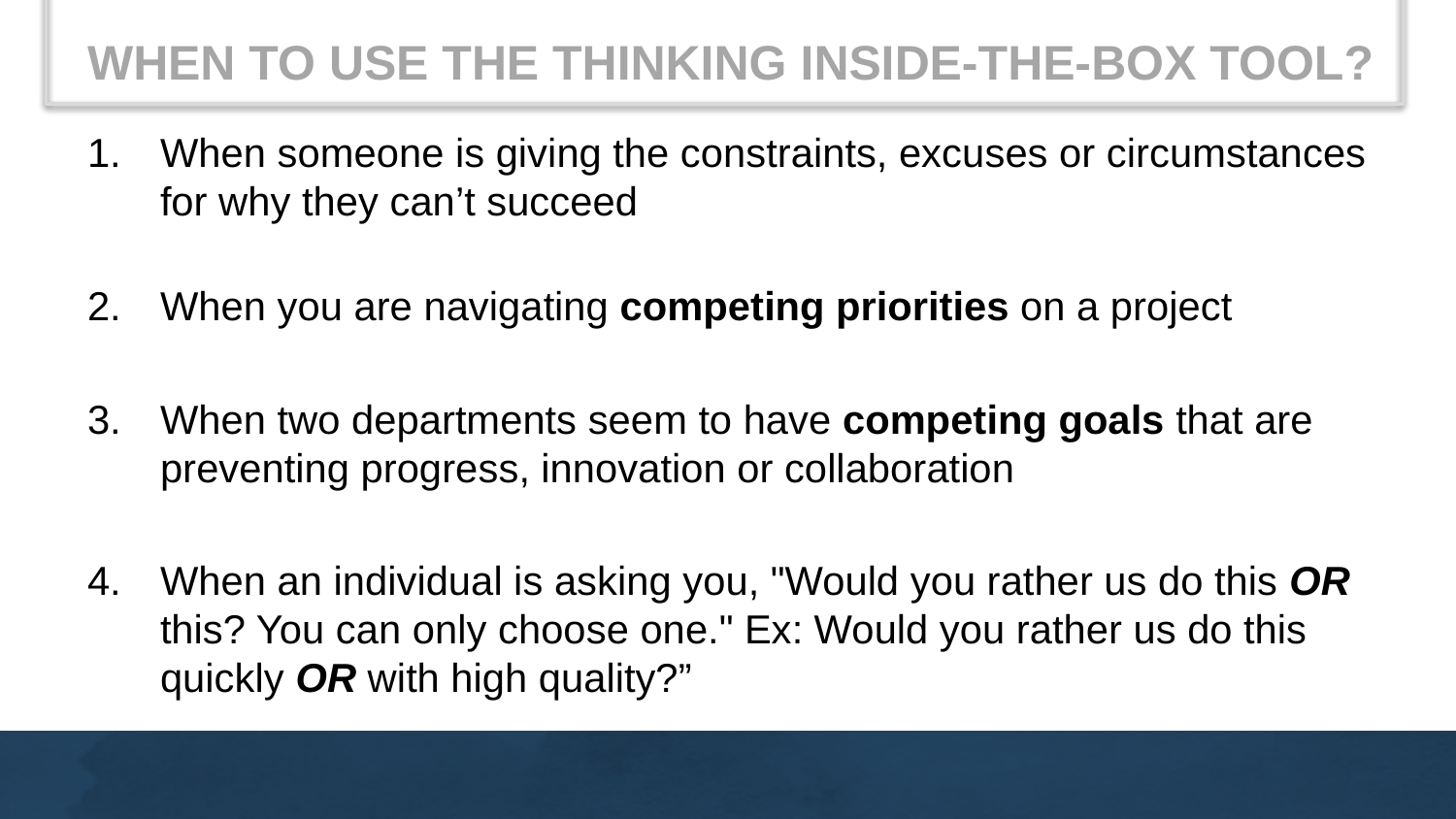

# WHEN TO USE THE THINKING INSIDE-THE-BOX TOOL?
When someone is giving the constraints, excuses or circumstances for why they can’t succeed
When you are navigating competing priorities on a project

When two departments seem to have competing goals that are preventing progress, innovation or collaboration

When an individual is asking you, "Would you rather us do this OR this? You can only choose one." Ex: Would you rather us do this quickly OR with high quality?”